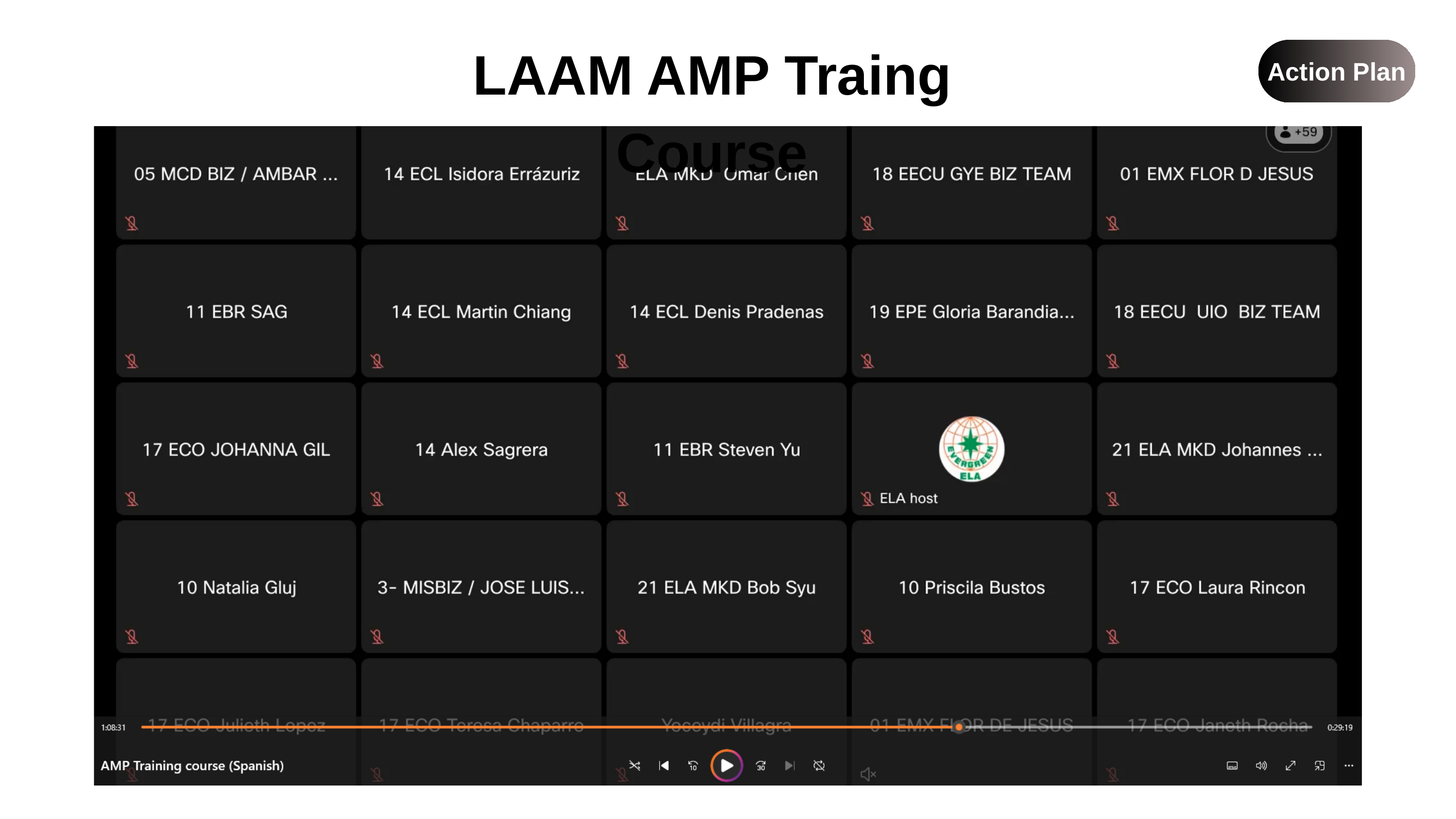

LAAM AMP Traing Course

Action Plan
Action Plan